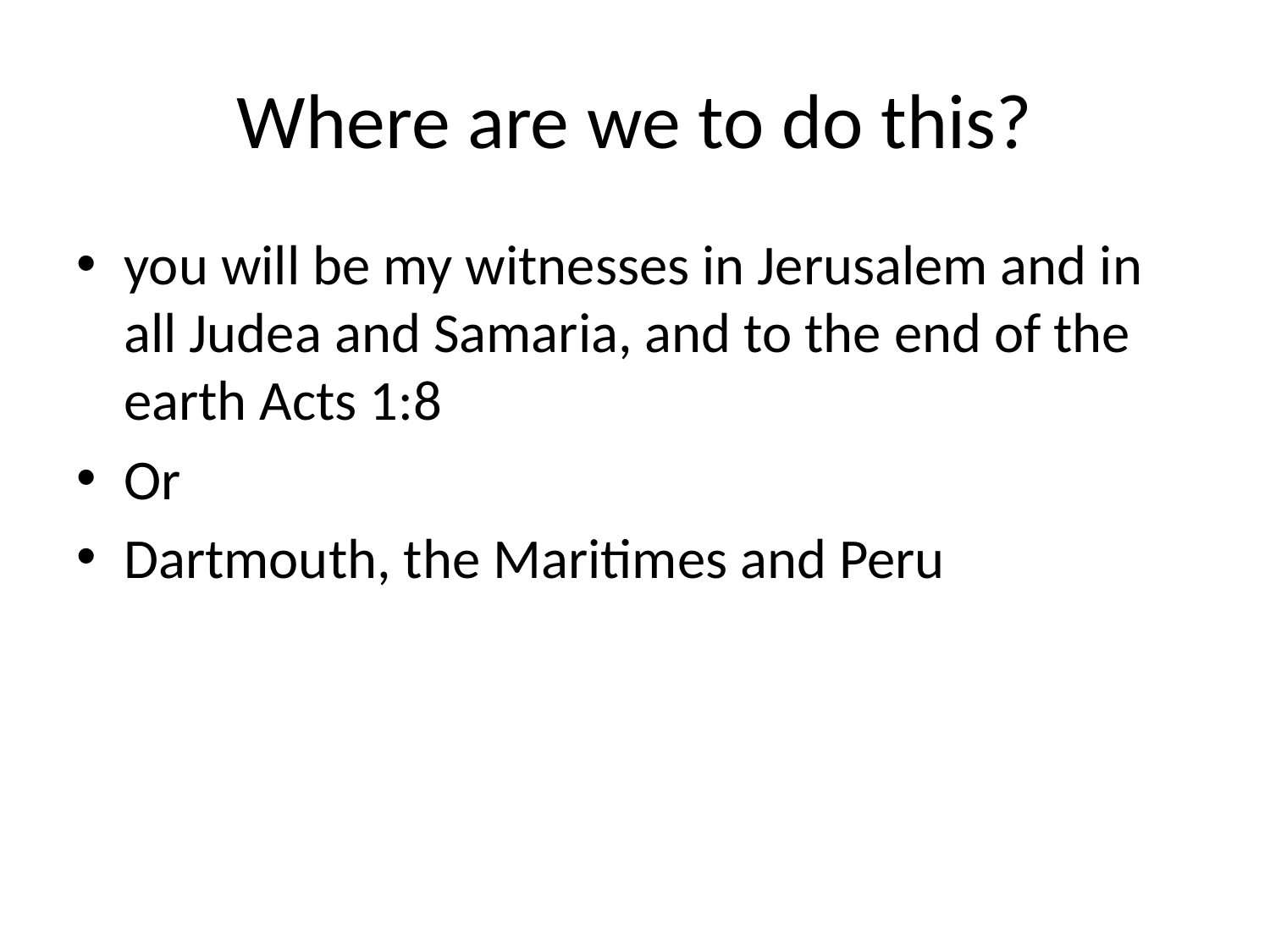

# Where are we to do this?
you will be my witnesses in Jerusalem and in all Judea and Samaria, and to the end of the earth Acts 1:8
Or
Dartmouth, the Maritimes and Peru